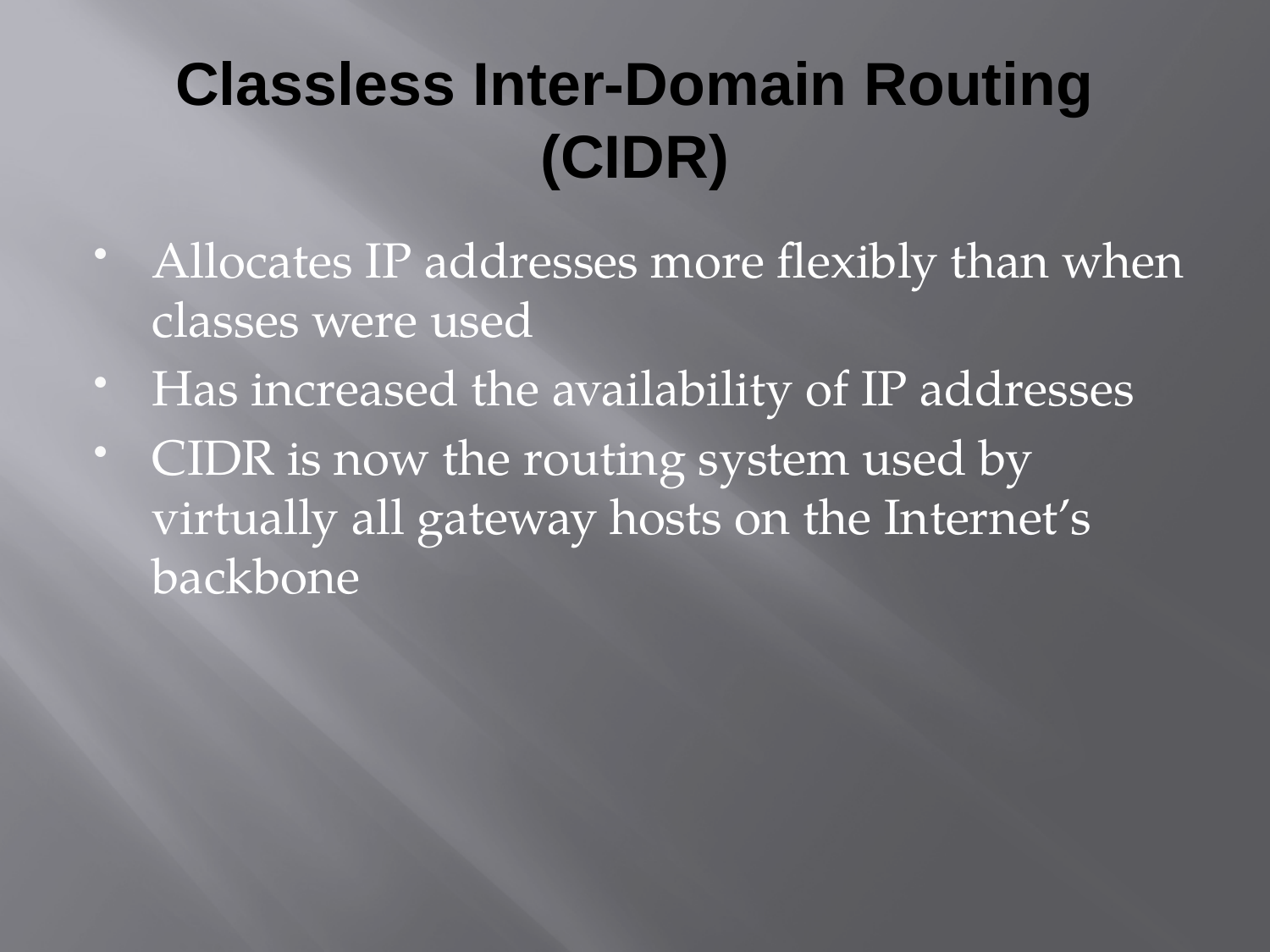

# Classless Inter-Domain Routing (CIDR)
Allocates IP addresses more flexibly than when classes were used
Has increased the availability of IP addresses
CIDR is now the routing system used by virtually all gateway hosts on the Internet’s backbone